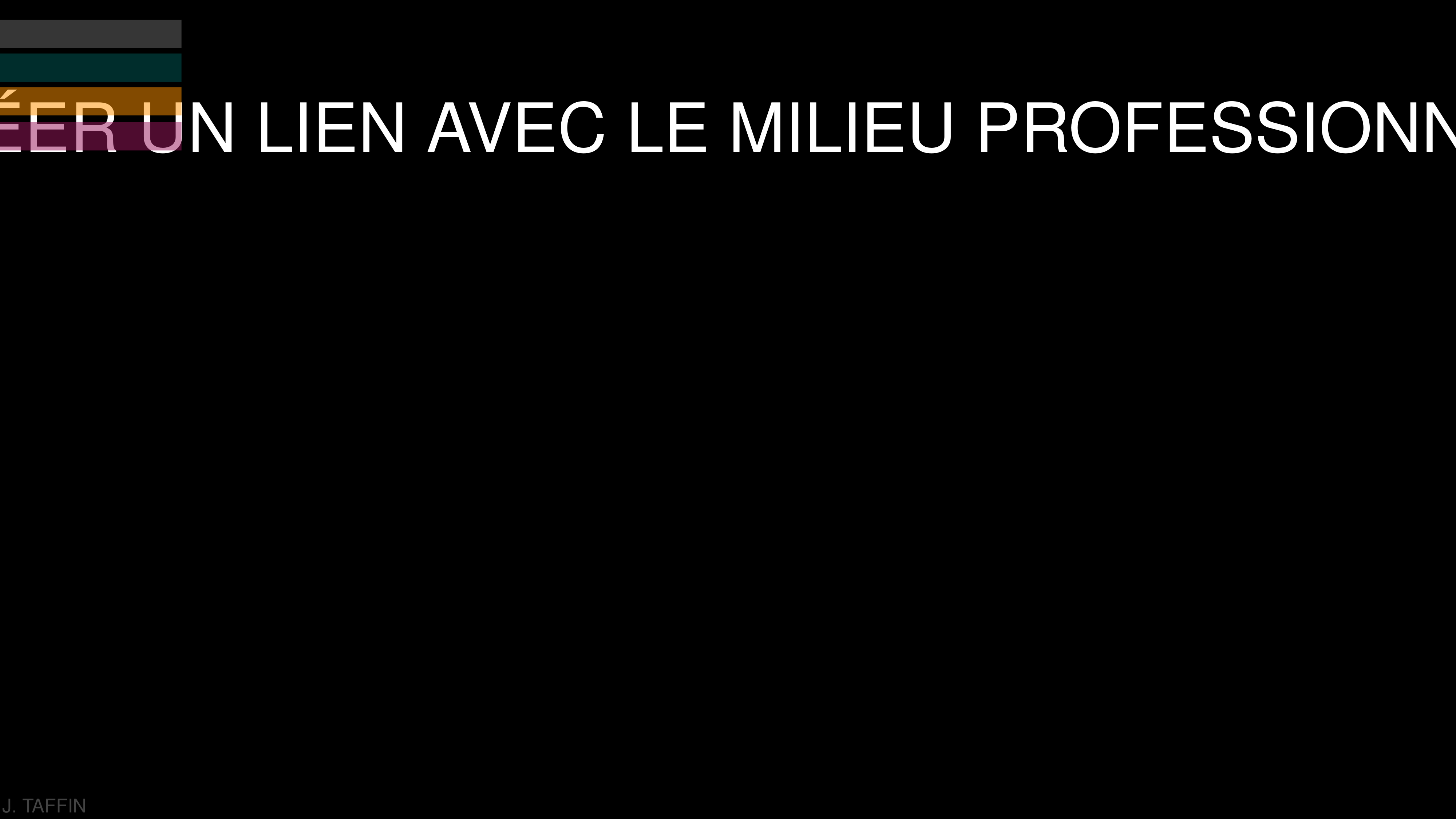

CRÉER UN LIEN AVEC LE MILIEU PROFESSIONNEL

J. TAFFIN